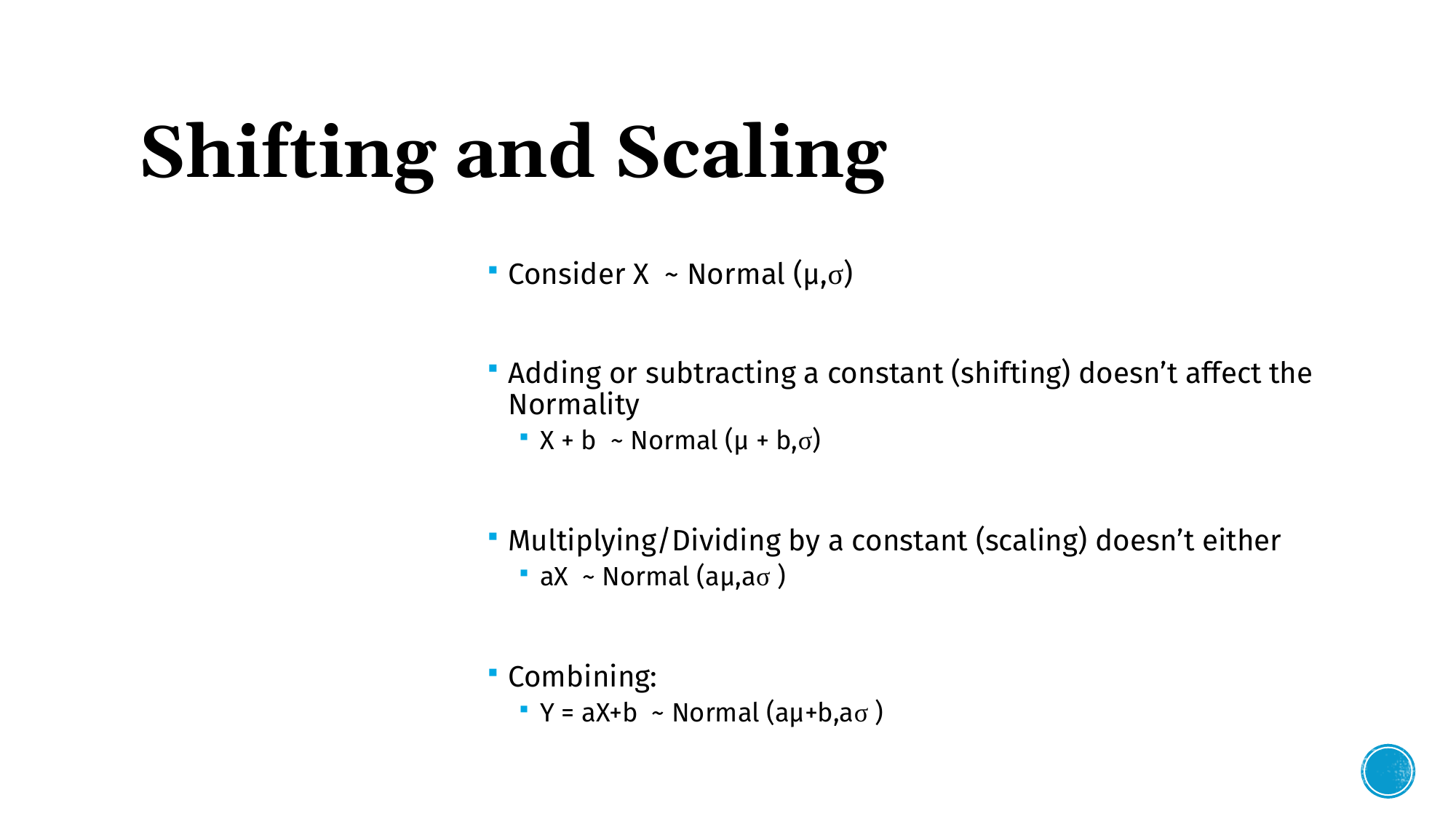

# Shifting and Scaling
Consider X  ~ Normal (µ,σ)

Adding or subtracting a constant (shifting) doesn’t affect the Normality
X + b  ~ Normal (µ + b,σ)

Multiplying/Dividing by a constant (scaling) doesn’t either
aX  ~ Normal (aµ,aσ )

Combining:
Y = aX+b  ~ Normal (aµ+b,aσ )